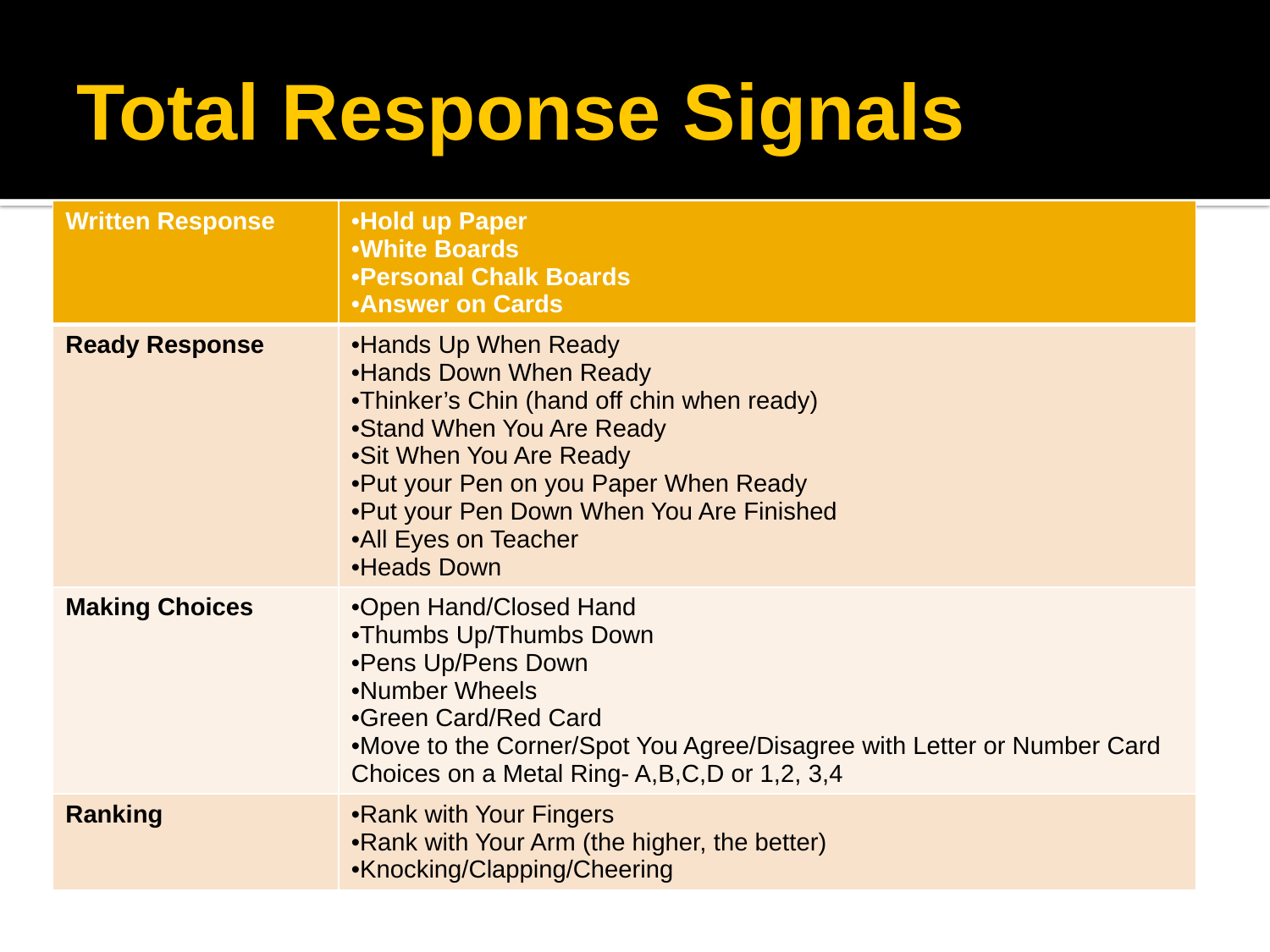

# Total Response Signals
| Written Response | Hold up Paper White Boards Personal Chalk Boards Answer on Cards |
| --- | --- |
| Ready Response | Hands Up When Ready Hands Down When Ready Thinker’s Chin (hand off chin when ready) Stand When You Are Ready Sit When You Are Ready Put your Pen on you Paper When Ready Put your Pen Down When You Are Finished All Eyes on Teacher Heads Down |
| Making Choices | Open Hand/Closed Hand Thumbs Up/Thumbs Down Pens Up/Pens Down Number Wheels Green Card/Red Card Move to the Corner/Spot You Agree/Disagree with Letter or Number Card Choices on a Metal Ring- A,B,C,D or 1,2, 3,4 |
| Ranking | Rank with Your Fingers Rank with Your Arm (the higher, the better) Knocking/Clapping/Cheering |